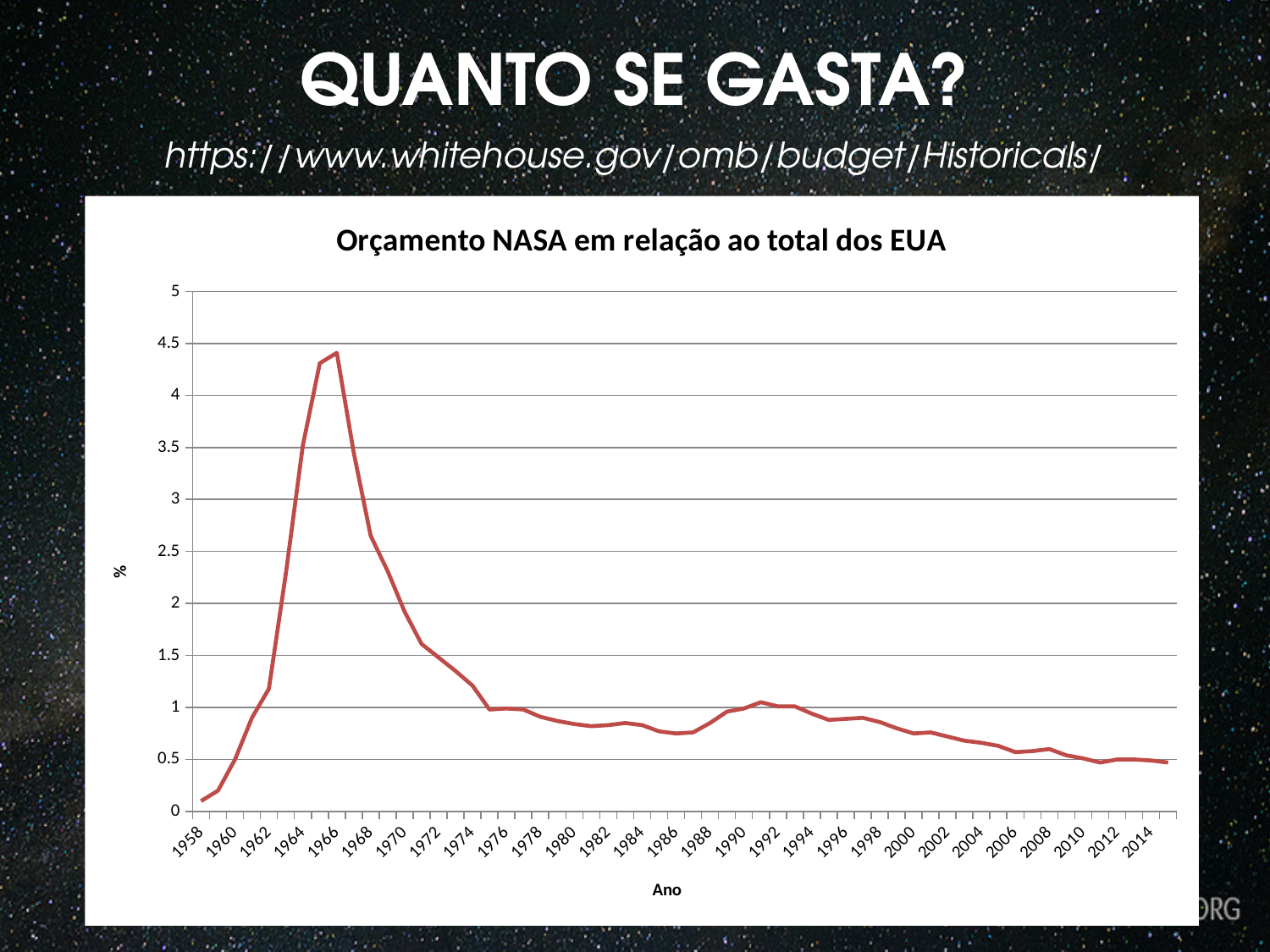

# QUANTO SE GASTA?
https://www.whitehouse.gov/omb/budget/Historicals/

### Chart: Orçamento NASA em relação ao total dos EUA

| Category | 0,47 |
|---|---|
| 1958 | 0.1 |
| 1959 | 0.2 |
| 1960 | 0.5 |
| 1961 | 0.9 |
| 1962 | 1.1800000000000004 |
| 1963 | 2.29 |
| 1964 | 3.52 |
| 1965 | 4.31 |
| 1966 | 4.41 |
| 1967 | 3.4499999999999997 |
| 1968 | 2.65 |
| 1969 | 2.309999999999999 |
| 1970 | 1.9200000000000004 |
| 1971 | 1.61 |
| 1972 | 1.48 |
| 1973 | 1.35 |
| 1974 | 1.21 |
| 1975 | 0.98 |
| 1976 | 0.99 |
| 1977 | 0.98 |
| 1978 | 0.91 |
| 1979 | 0.8700000000000002 |
| 1980 | 0.8400000000000002 |
| 1981 | 0.8200000000000002 |
| 1982 | 0.8300000000000002 |
| 1983 | 0.8500000000000002 |
| 1984 | 0.8300000000000002 |
| 1985 | 0.7700000000000002 |
| 1986 | 0.7500000000000002 |
| 1987 | 0.7600000000000002 |
| 1988 | 0.8500000000000002 |
| 1989 | 0.9600000000000002 |
| 1990 | 0.99 |
| 1991 | 1.05 |
| 1992 | 1.01 |
| 1993 | 1.01 |
| 1994 | 0.9400000000000002 |
| 1995 | 0.88 |
| 1996 | 0.89 |
| 1997 | 0.9 |
| 1998 | 0.8600000000000002 |
| 1999 | 0.8 |
| 2000 | 0.7500000000000002 |
| 2001 | 0.7600000000000002 |
| 2002 | 0.7200000000000002 |
| 2003 | 0.68 |
| 2004 | 0.6600000000000003 |
| 2005 | 0.6300000000000002 |
| 2006 | 0.57 |
| 2007 | 0.5800000000000001 |
| 2008 | 0.6000000000000002 |
| 2009 | 0.54 |
| 2010 | 0.51 |
| 2011 | 0.4700000000000001 |
| 2012 | 0.5 |
| 2013 | 0.5 |
| 2014 | 0.4900000000000001 |
| 2015 | 0.4700000000000001 |